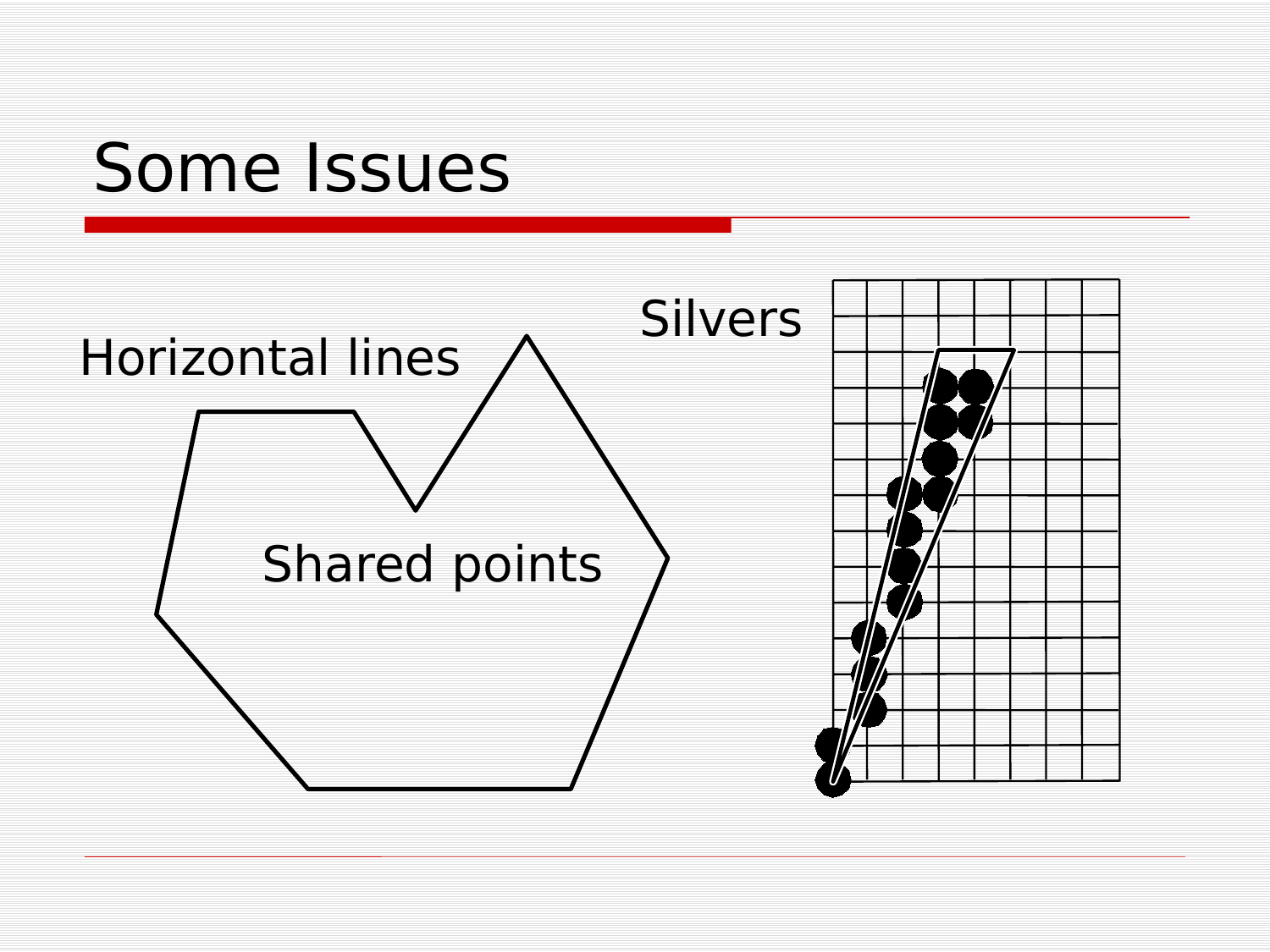

# Some Issues

Silvers
Horizontal lines

Shared points